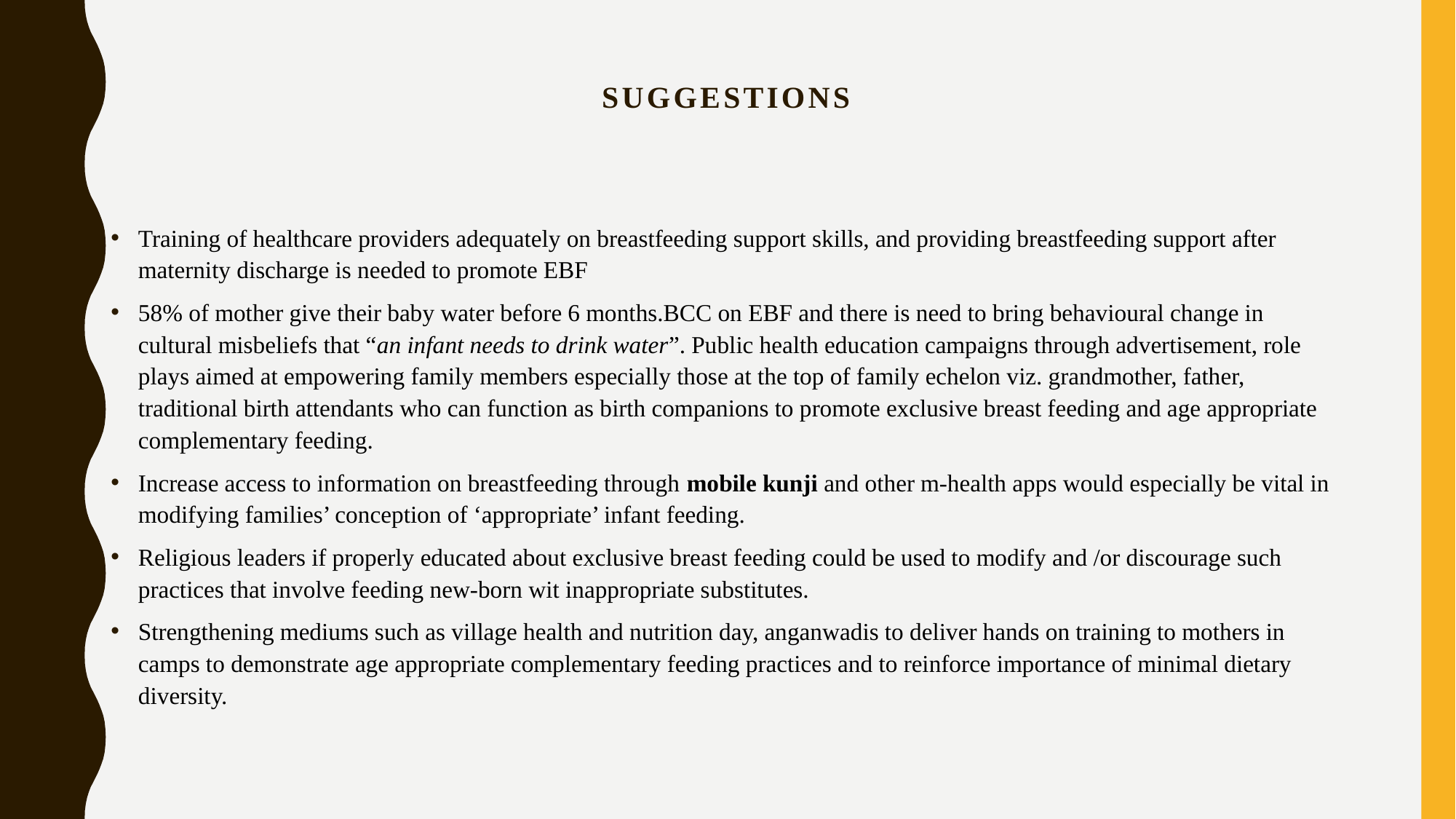

# Suggestions

Training of healthcare providers adequately on breastfeeding support skills, and providing breastfeeding support after maternity discharge is needed to promote EBF
58% of mother give their baby water before 6 months.BCC on EBF and there is need to bring behavioural change in cultural misbeliefs that “an infant needs to drink water”. Public health education campaigns through advertisement, role plays aimed at empowering family members especially those at the top of family echelon viz. grandmother, father, traditional birth attendants who can function as birth companions to promote exclusive breast feeding and age appropriate complementary feeding.
Increase access to information on breastfeeding through mobile kunji and other m-health apps would especially be vital in modifying families’ conception of ‘appropriate’ infant feeding.
Religious leaders if properly educated about exclusive breast feeding could be used to modify and /or discourage such practices that involve feeding new-born wit inappropriate substitutes.
Strengthening mediums such as village health and nutrition day, anganwadis to deliver hands on training to mothers in camps to demonstrate age appropriate complementary feeding practices and to reinforce importance of minimal dietary diversity.